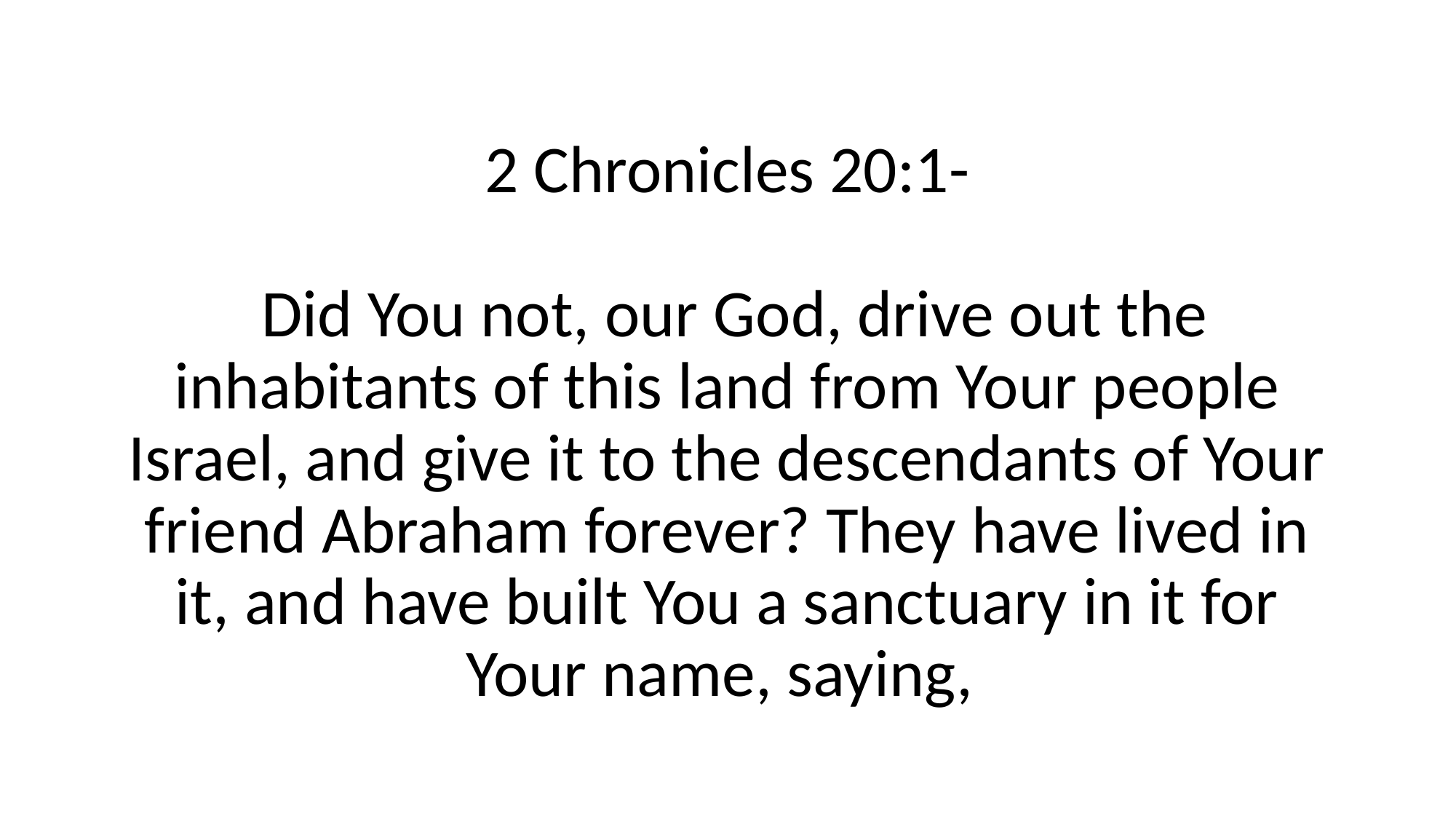

# 2 Chronicles 20:1- Did You not, our God, drive out the inhabitants of this land from Your people Israel, and give it to the descendants of Your friend Abraham forever? They have lived in it, and have built You a sanctuary in it for Your name, saying,